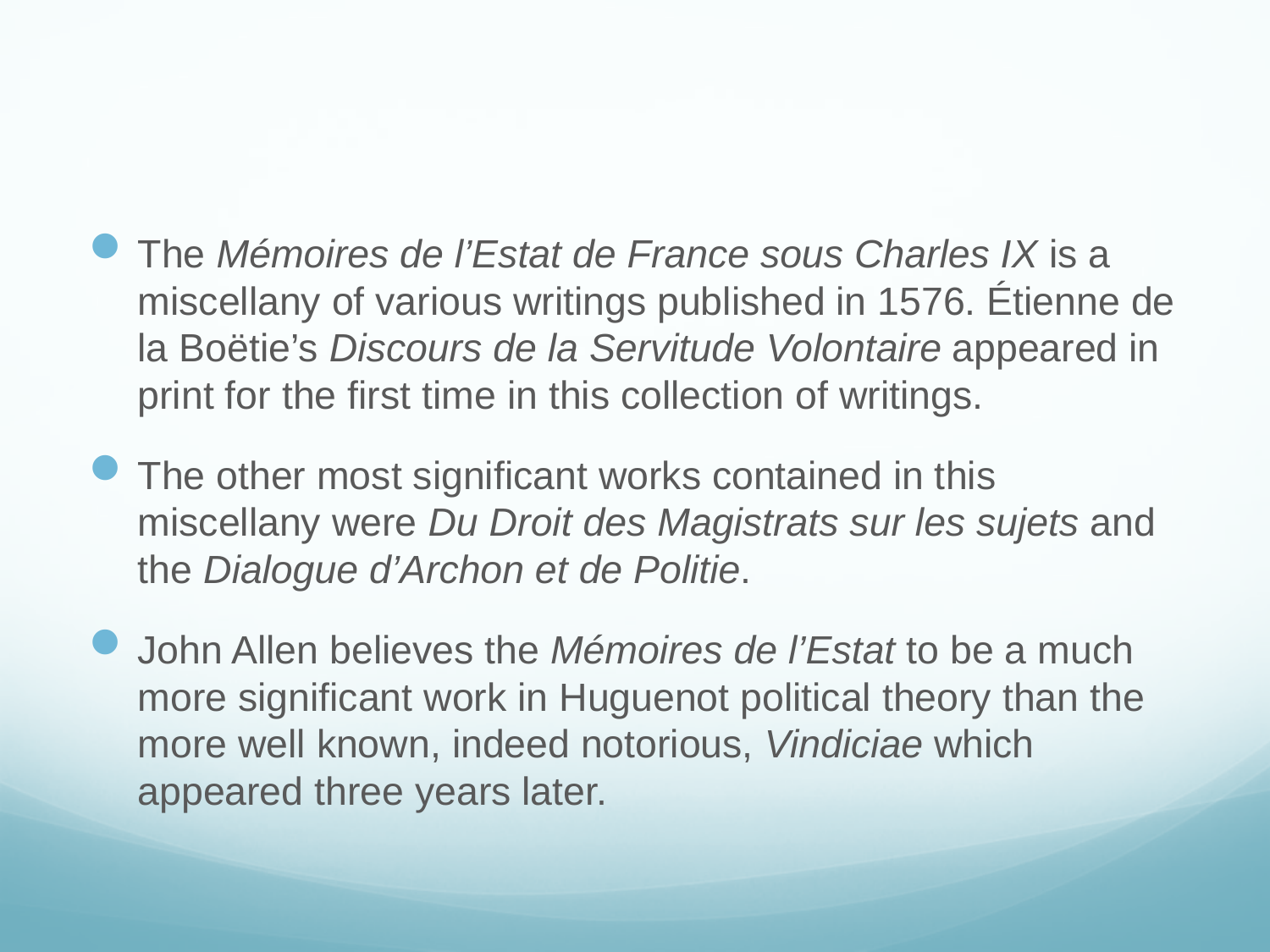

#
The Mémoires de l’Estat de France sous Charles IX is a miscellany of various writings published in 1576. Étienne de la Boëtie’s Discours de la Servitude Volontaire appeared in print for the first time in this collection of writings.
The other most significant works contained in this miscellany were Du Droit des Magistrats sur les sujets and the Dialogue d’Archon et de Politie.
John Allen believes the Mémoires de l’Estat to be a much more significant work in Huguenot political theory than the more well known, indeed notorious, Vindiciae which appeared three years later.